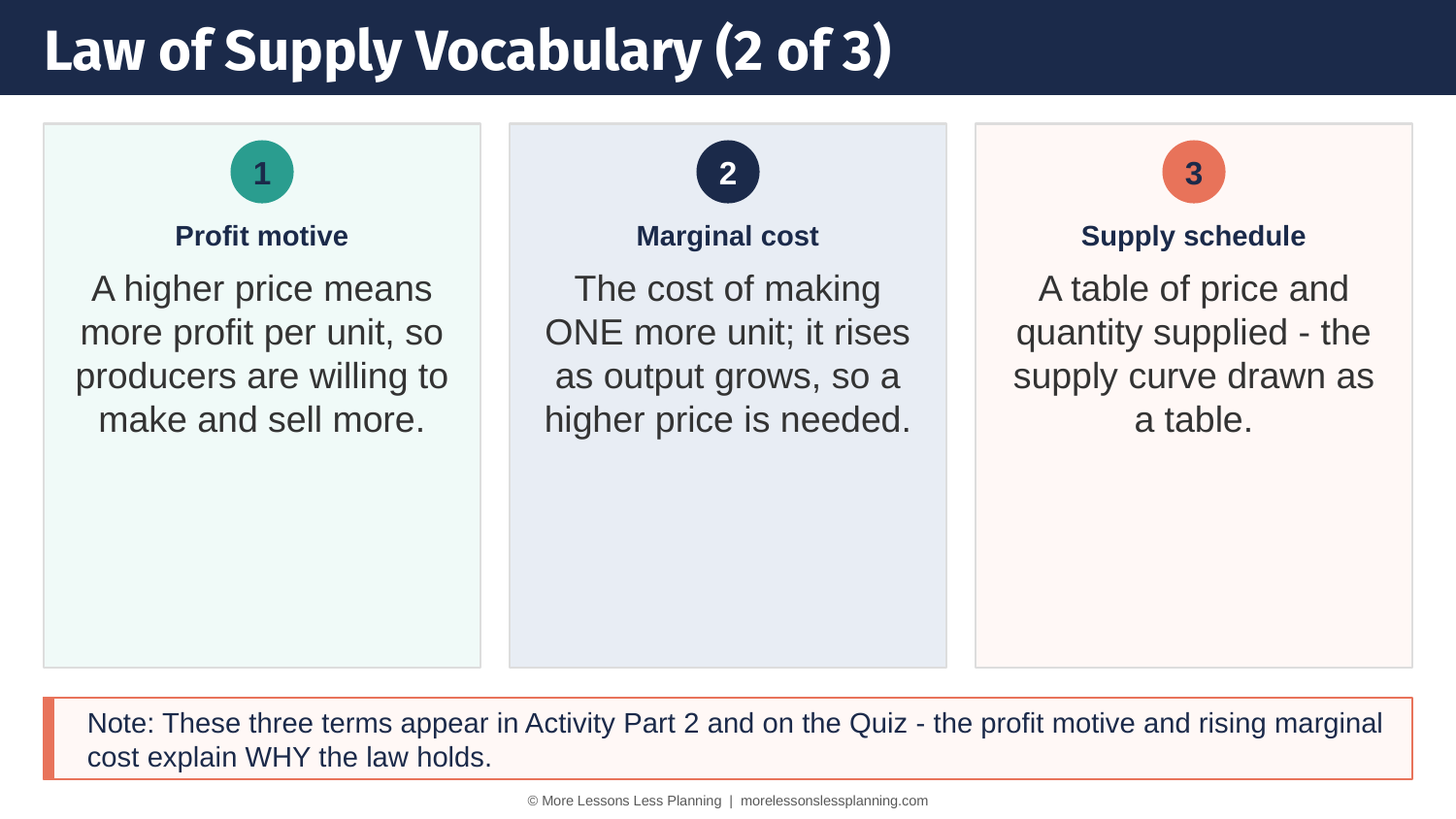

Law of Supply Vocabulary (2 of 3)

1

2

3
Profit motive
Marginal cost
Supply schedule
A higher price means more profit per unit, so producers are willing to make and sell more.
The cost of making ONE more unit; it rises as output grows, so a higher price is needed.
A table of price and quantity supplied - the supply curve drawn as a table.

Note: These three terms appear in Activity Part 2 and on the Quiz - the profit motive and rising marginal cost explain WHY the law holds.
© More Lessons Less Planning  |  morelessonslessplanning.com